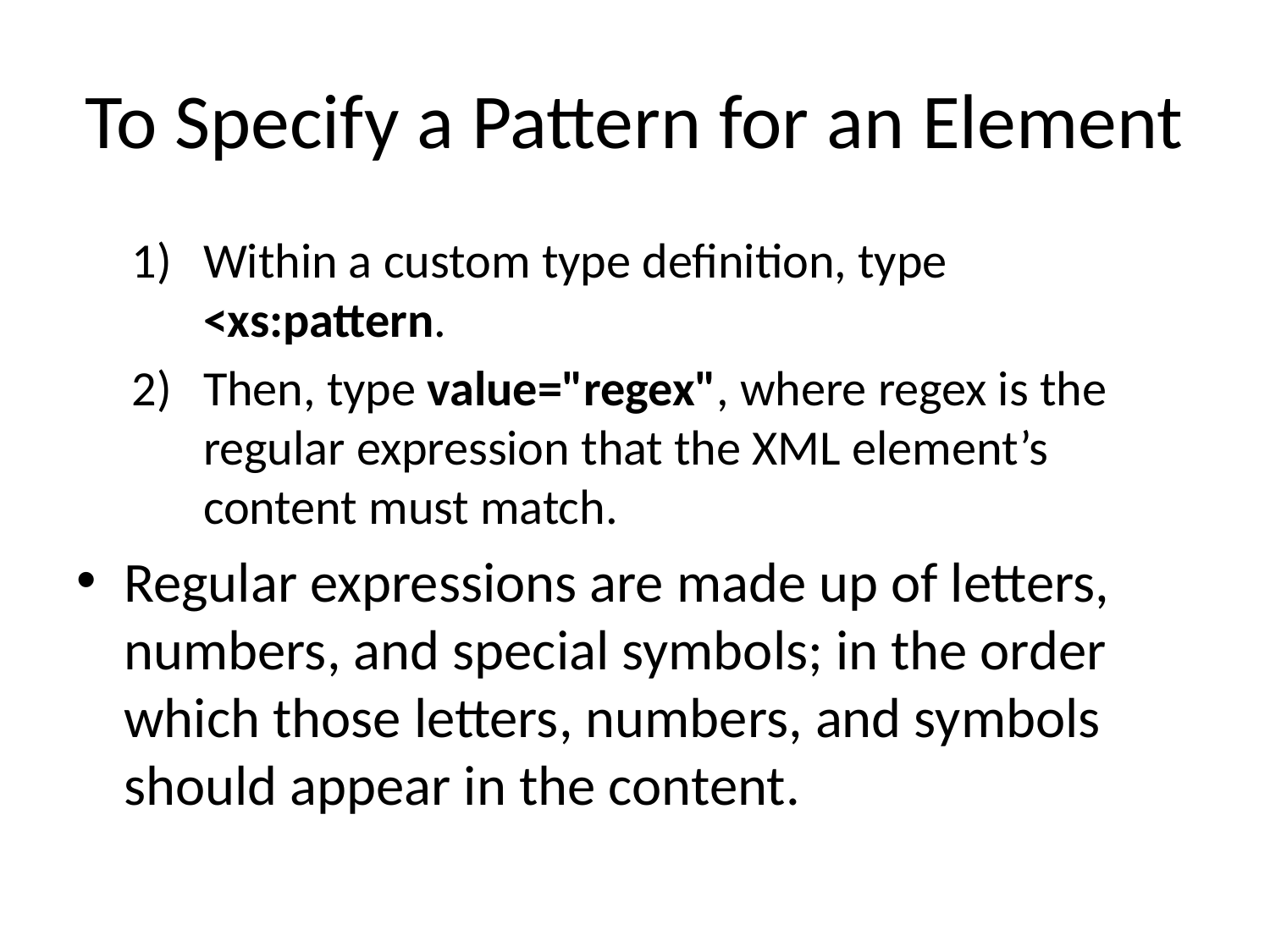

# To Specify a Pattern for an Element
Within a custom type definition, type <xs:pattern.
Then, type value="regex", where regex is the regular expression that the XML element’s content must match.
Regular expressions are made up of letters, numbers, and special symbols; in the order which those letters, numbers, and symbols should appear in the content.